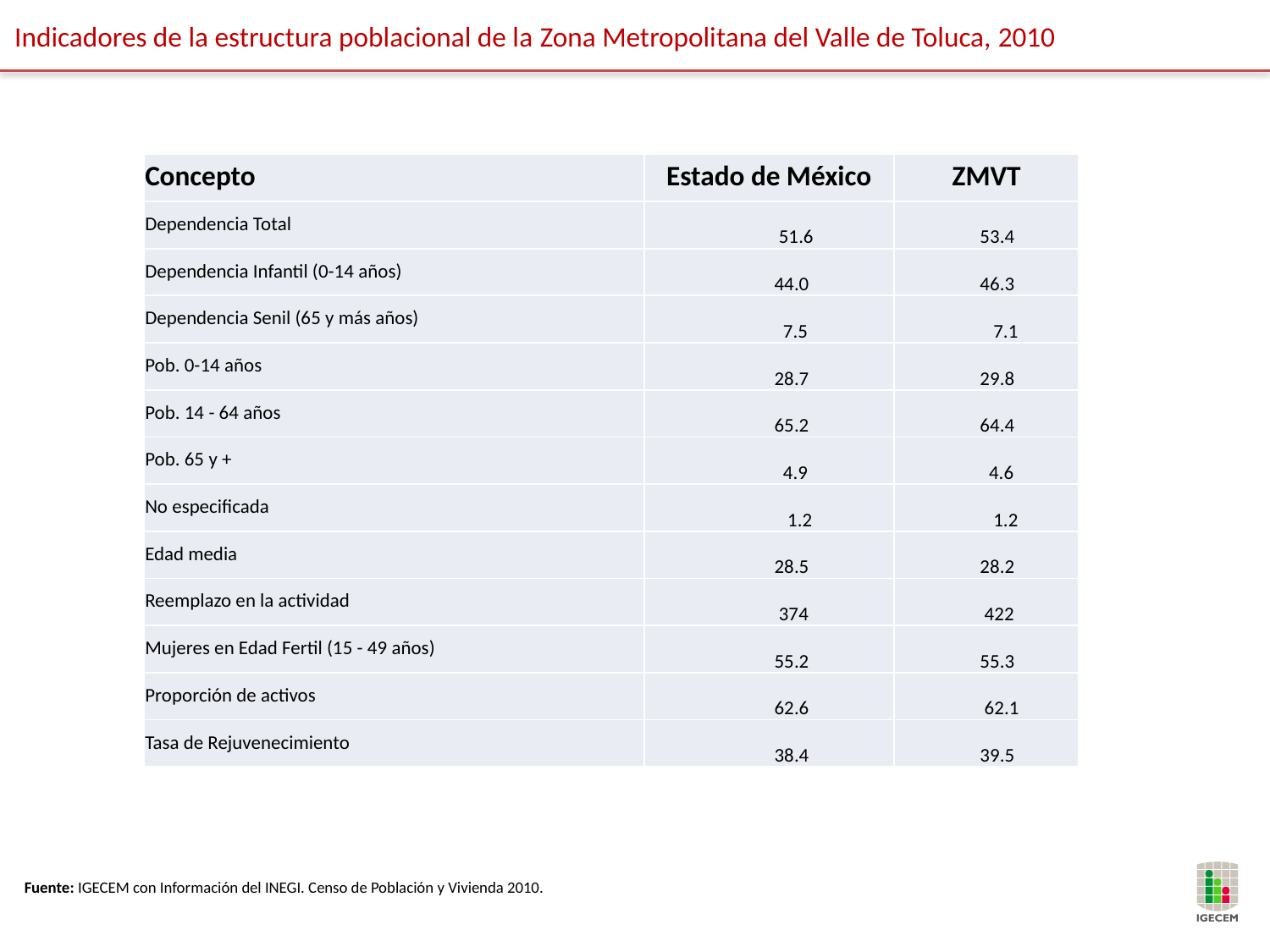

Indicadores de la estructura poblacional de la Zona Metropolitana del Valle de Toluca, 2010
| Concepto | Estado de México | ZMVT |
| --- | --- | --- |
| Dependencia Total | 51.6 | 53.4 |
| Dependencia Infantil (0-14 años) | 44.0 | 46.3 |
| Dependencia Senil (65 y más años) | 7.5 | 7.1 |
| Pob. 0-14 años | 28.7 | 29.8 |
| Pob. 14 - 64 años | 65.2 | 64.4 |
| Pob. 65 y + | 4.9 | 4.6 |
| No especificada | 1.2 | 1.2 |
| Edad media | 28.5 | 28.2 |
| Reemplazo en la actividad | 374 | 422 |
| Mujeres en Edad Fertil (15 - 49 años) | 55.2 | 55.3 |
| Proporción de activos | 62.6 | 62.1 |
| Tasa de Rejuvenecimiento | 38.4 | 39.5 |
Fuente: IGECEM con Información del INEGI. Censo de Población y Vivienda 2010.